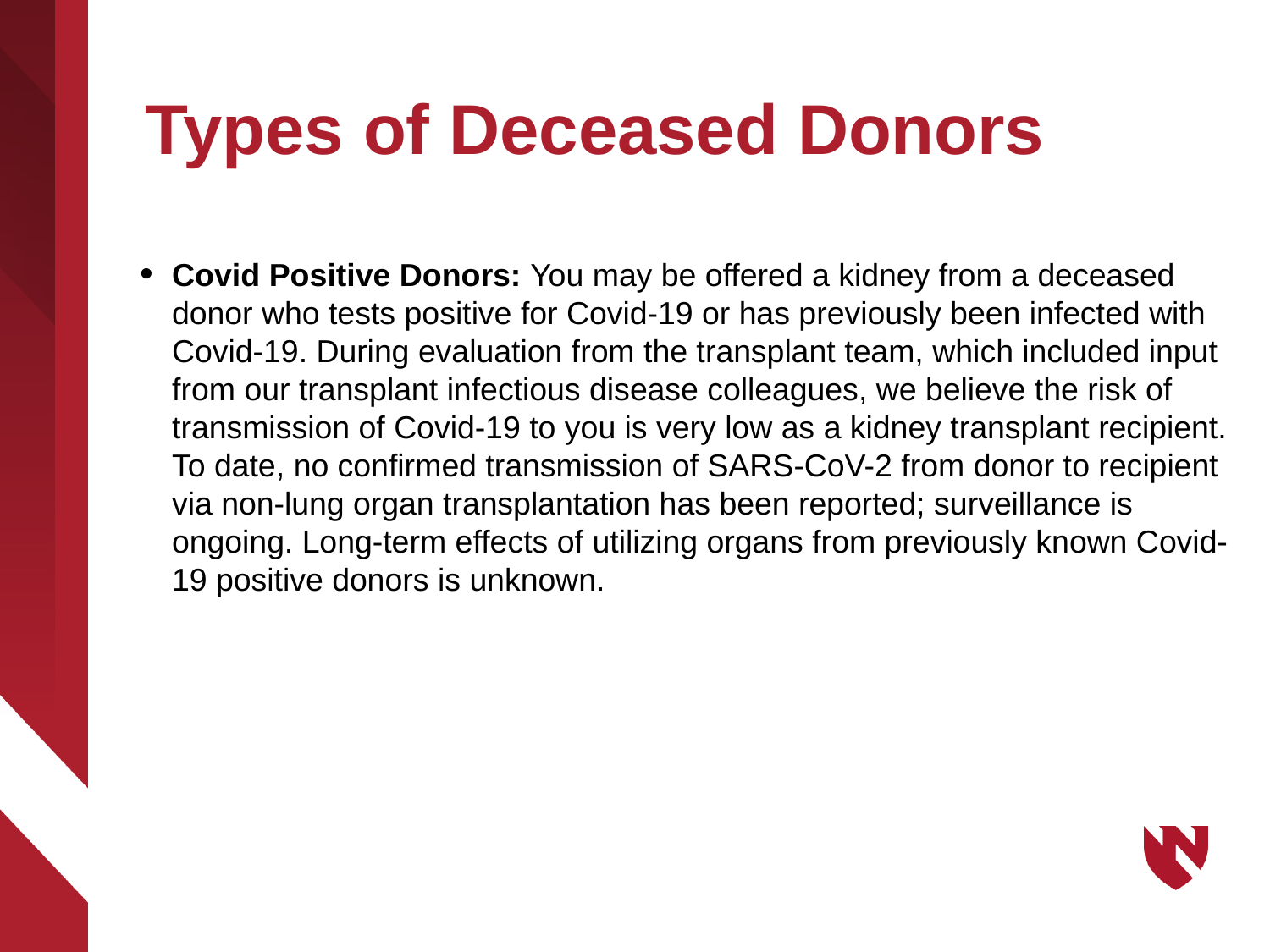

# Types of Deceased Donors
Covid Positive Donors: You may be offered a kidney from a deceased donor who tests positive for Covid-19 or has previously been infected with Covid-19. During evaluation from the transplant team, which included input from our transplant infectious disease colleagues, we believe the risk of transmission of Covid-19 to you is very low as a kidney transplant recipient. To date, no confirmed transmission of SARS-CoV-2 from donor to recipient via non-lung organ transplantation has been reported; surveillance is ongoing. Long-term effects of utilizing organs from previously known Covid-19 positive donors is unknown.